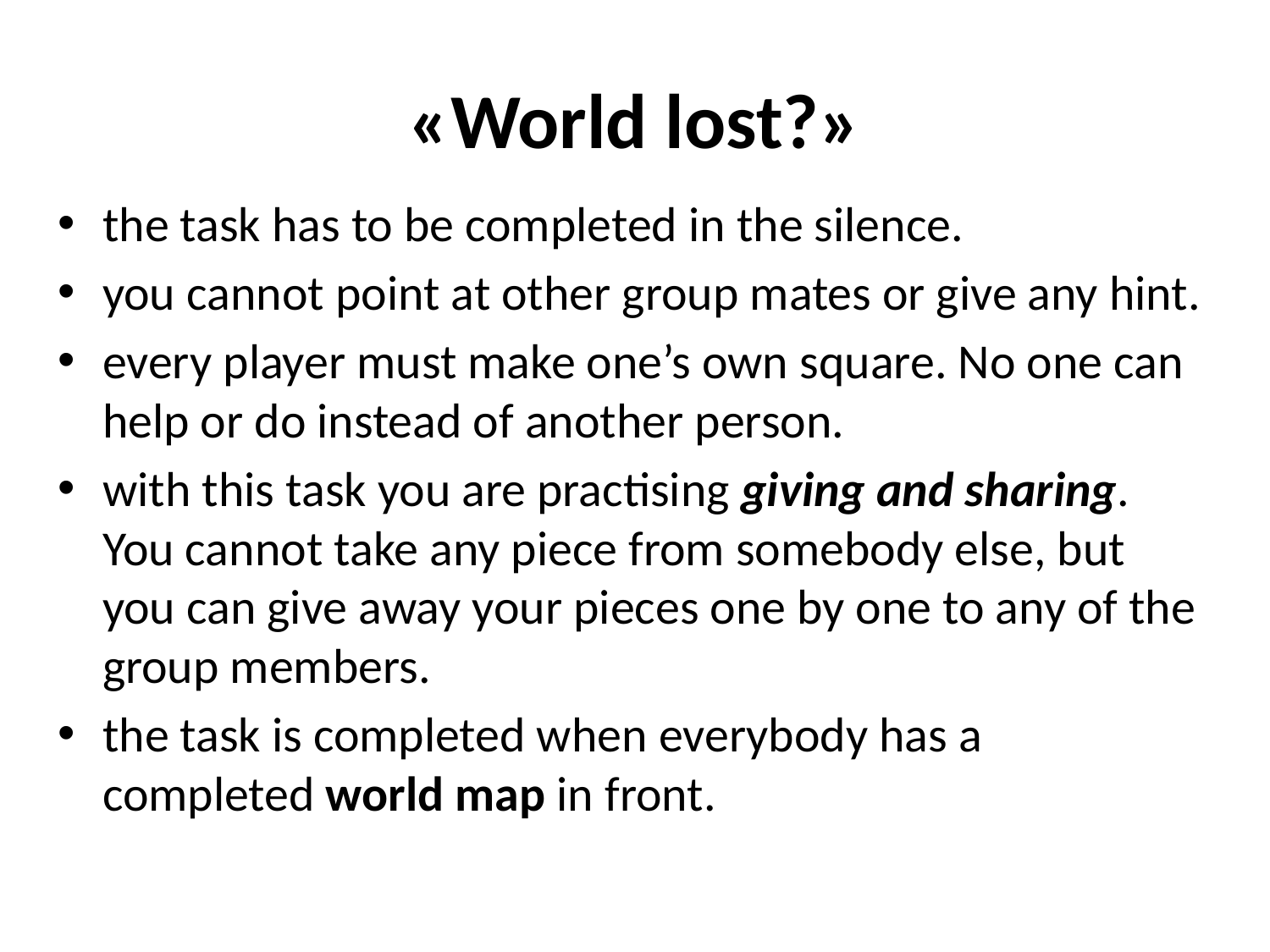

# «World lost?»
the task has to be completed in the silence.
you cannot point at other group mates or give any hint.
every player must make one’s own square. No one can help or do instead of another person.
with this task you are practising giving and sharing. You cannot take any piece from somebody else, but you can give away your pieces one by one to any of the group members.
the task is completed when everybody has a completed world map in front.